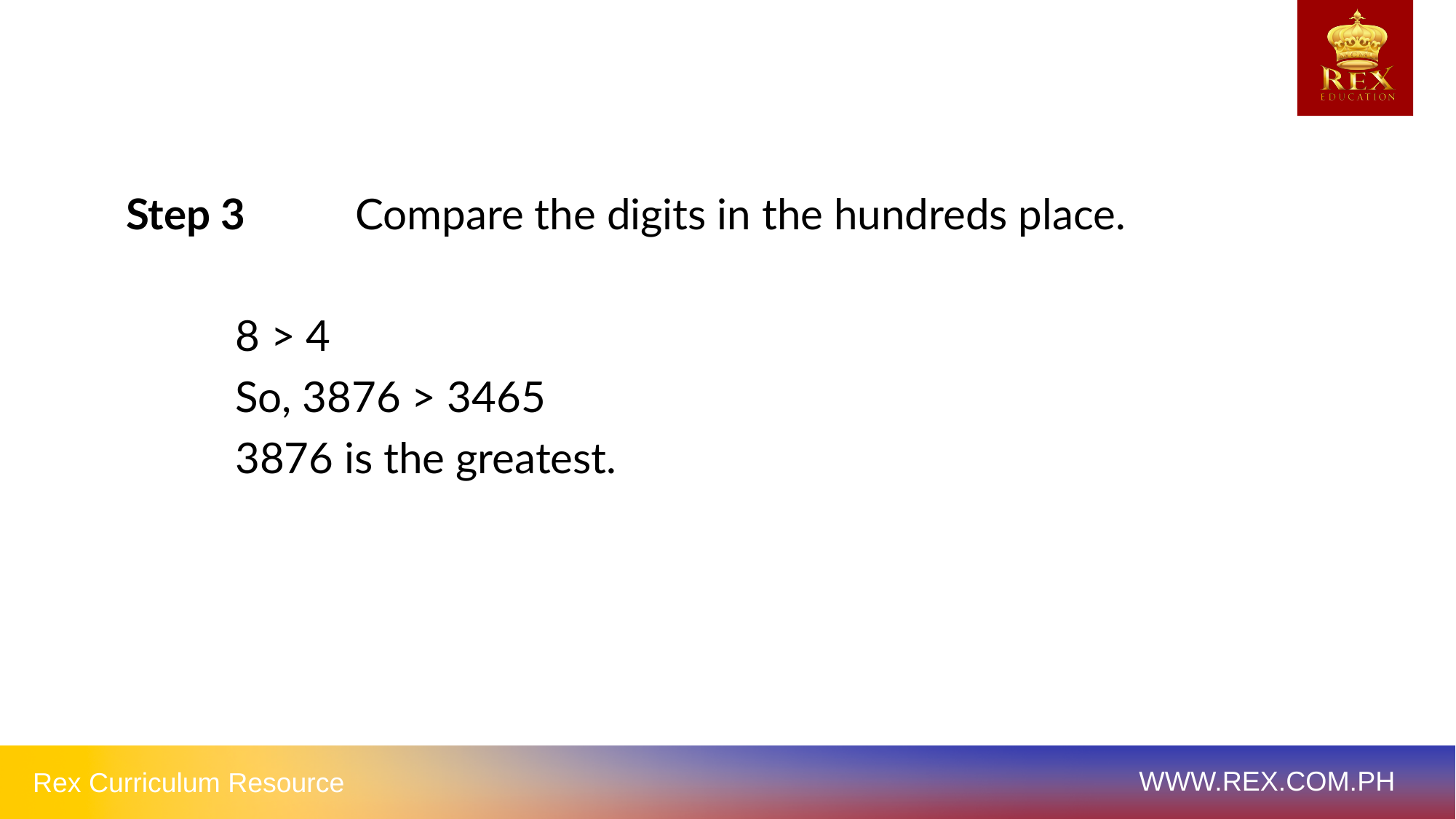

Step 3 	 Compare the digits in the hundreds place.

	8 > 4
	So, 3876 > 3465
	3876 is the greatest.